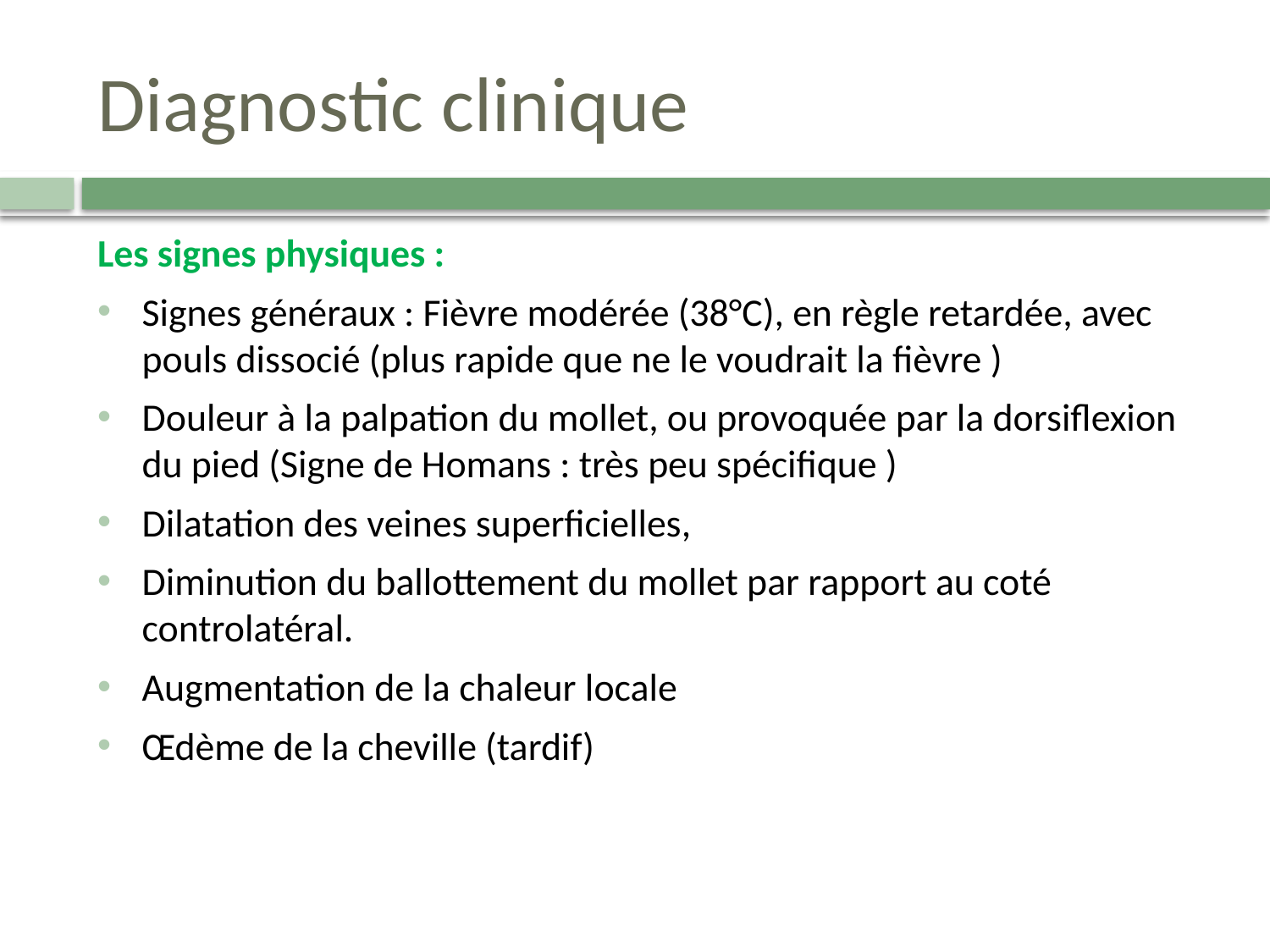

# Diagnostic clinique
Les signes physiques :
Signes généraux : Fièvre modérée (38°C), en règle retardée, avec pouls dissocié (plus rapide que ne le voudrait la fièvre )
Douleur à la palpation du mollet, ou provoquée par la dorsiflexion du pied (Signe de Homans : très peu spécifique )
Dilatation des veines superficielles,
Diminution du ballottement du mollet par rapport au coté controlatéral.
Augmentation de la chaleur locale
Œdème de la cheville (tardif)